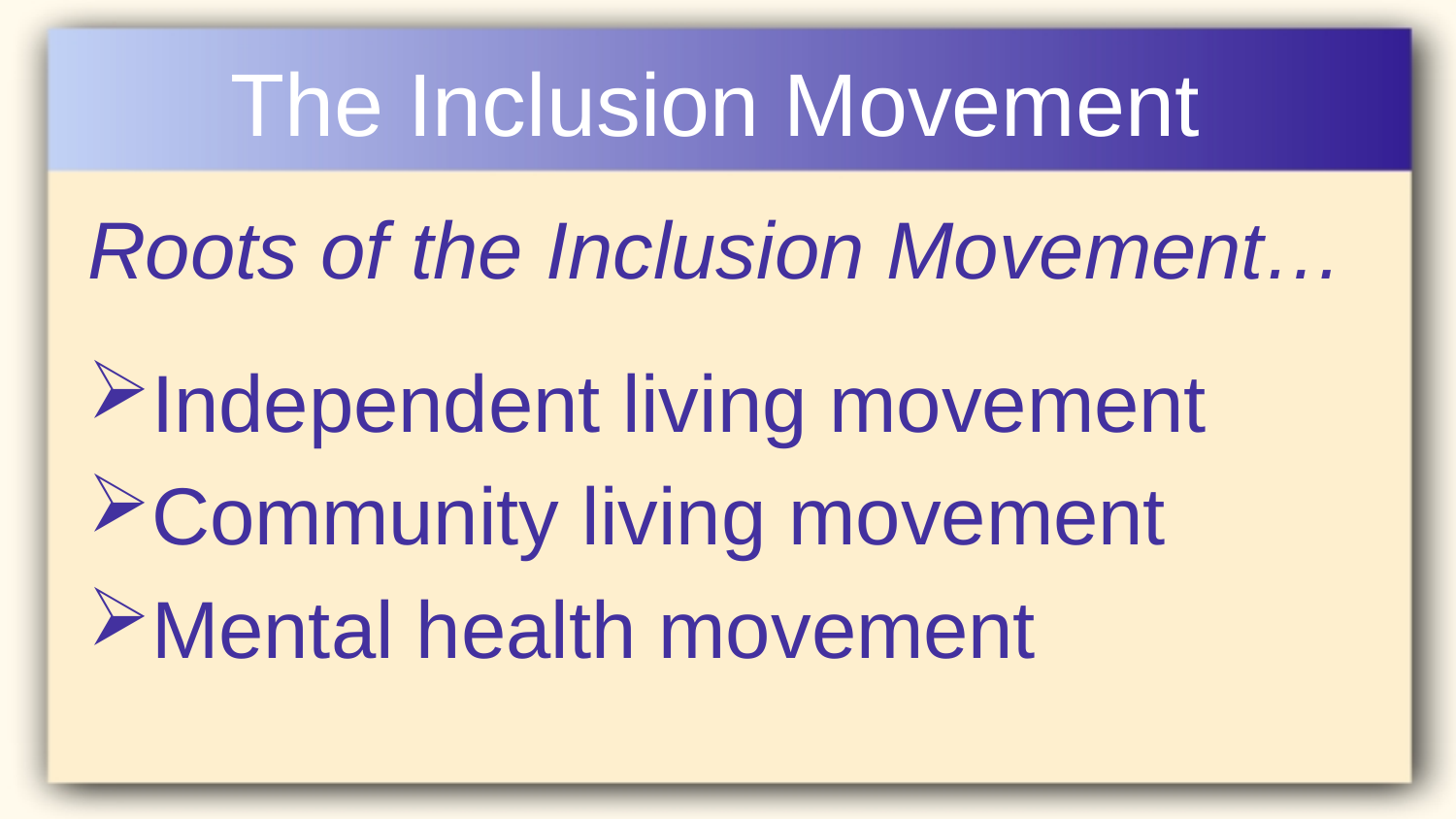

# The Inclusion Movement
Roots of the Inclusion Movement…

Independent living movement
Community living movement
Mental health movement